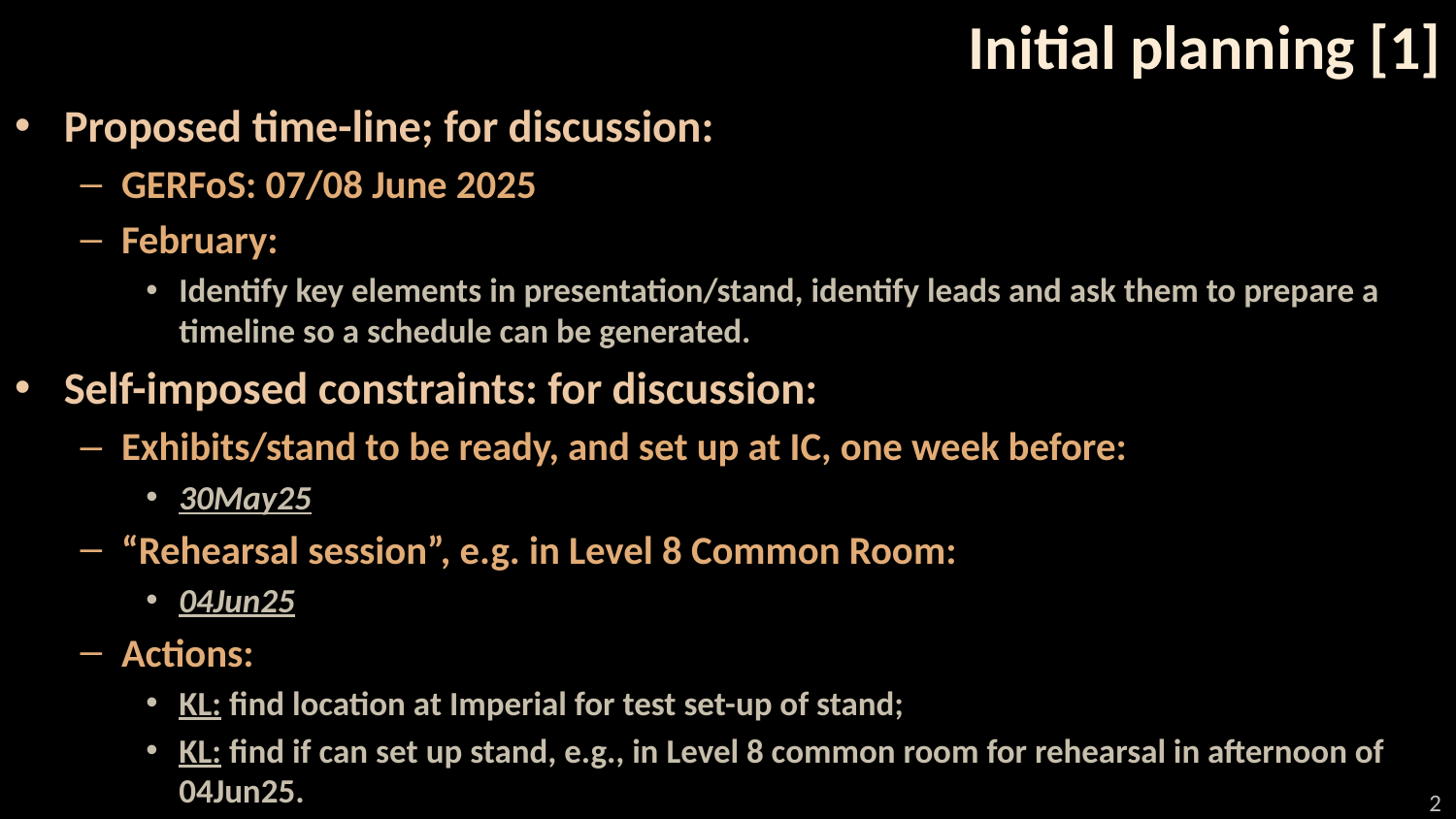

# Initial planning [1]
Proposed time-line; for discussion:
GERFoS: 07/08 June 2025
February:
Identify key elements in presentation/stand, identify leads and ask them to prepare a timeline so a schedule can be generated.
Self-imposed constraints: for discussion:
Exhibits/stand to be ready, and set up at IC, one week before:
30May25
“Rehearsal session”, e.g. in Level 8 Common Room:
04Jun25
Actions:
KL: find location at Imperial for test set-up of stand;
KL: find if can set up stand, e.g., in Level 8 common room for rehearsal in afternoon of 04Jun25.

2